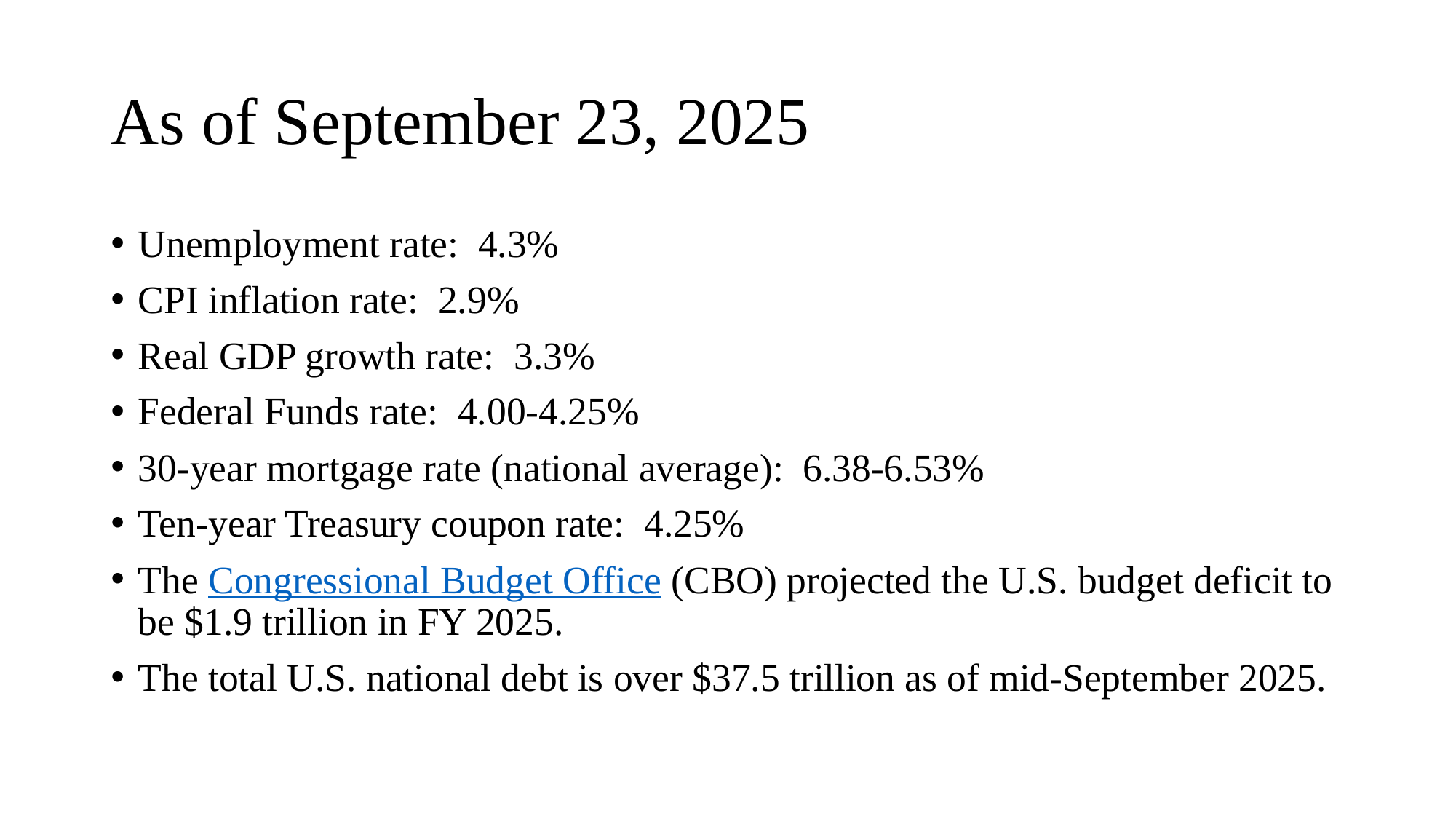

# As of September 23, 2025
Unemployment rate:  4.3%
CPI inflation rate:  2.9%
Real GDP growth rate:  3.3%
Federal Funds rate:  4.00-4.25%
30-year mortgage rate (national average):  6.38-6.53%
Ten-year Treasury coupon rate:  4.25%
The Congressional Budget Office (CBO) projected the U.S. budget deficit to be $1.9 trillion in FY 2025.
The total U.S. national debt is over $37.5 trillion as of mid-September 2025.